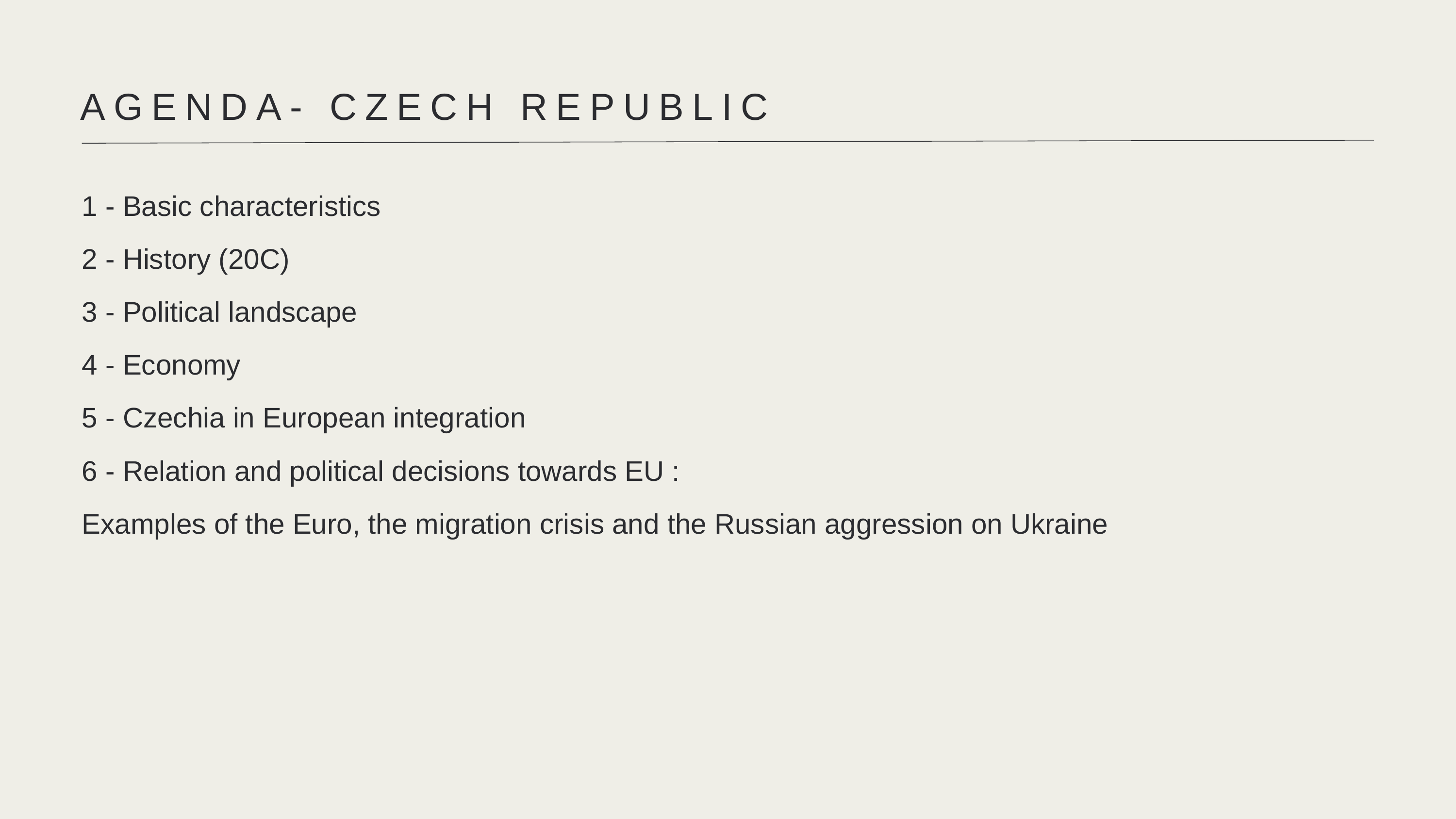

AGENDA- CZECH REPUBLIC

1 - Basic characteristics
2 - History (20C)
3 - Political landscape
4 - Economy
5 - Czechia in European integration
6 - Relation and political decisions towards EU :
Examples of the Euro, the migration crisis and the Russian aggression on Ukraine